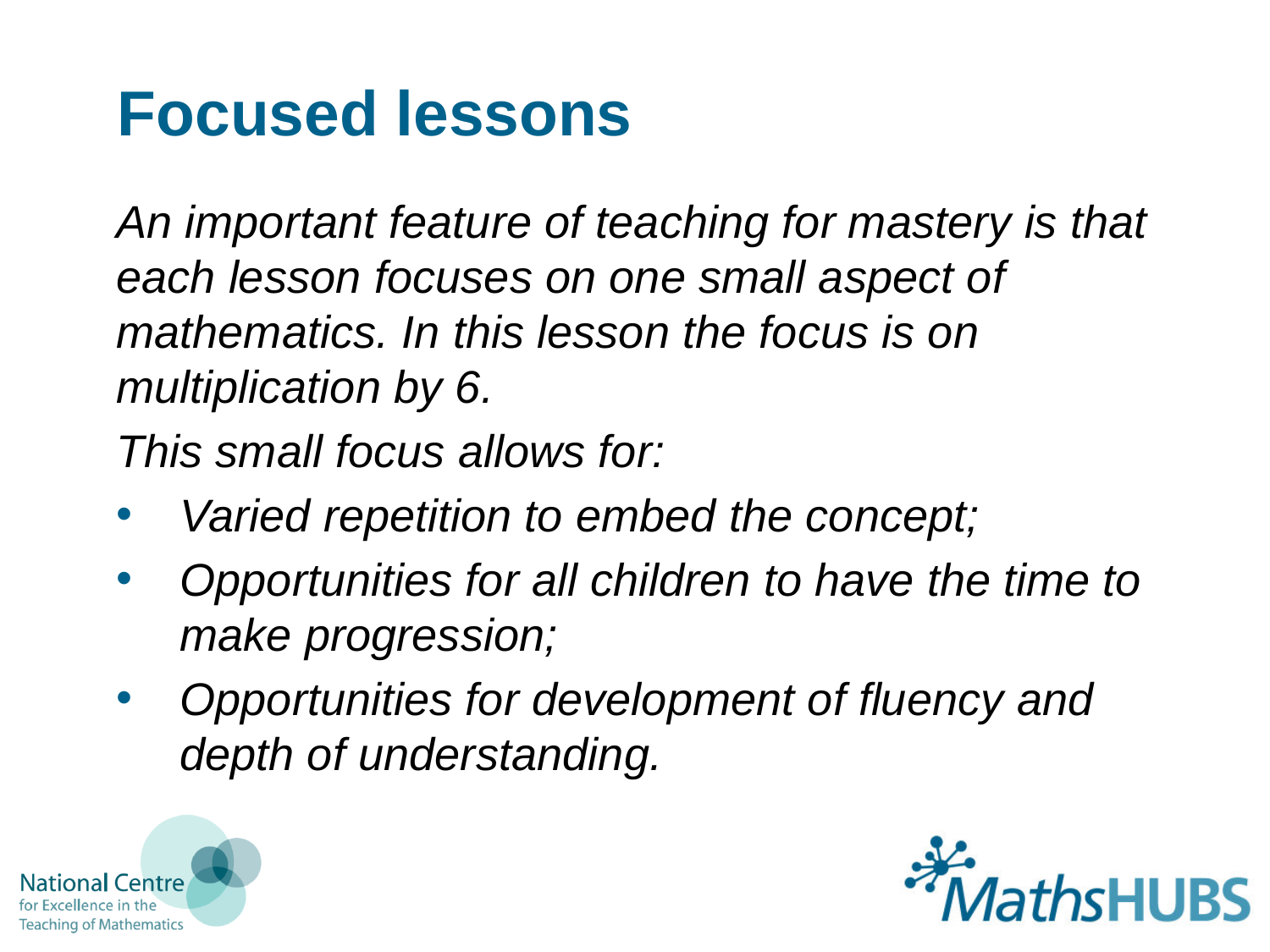

# Focused lessons
An important feature of teaching for mastery is that each lesson focuses on one small aspect of mathematics. In this lesson the focus is on multiplication by 6.
This small focus allows for:
Varied repetition to embed the concept;
Opportunities for all children to have the time to make progression;
Opportunities for development of fluency and depth of understanding.